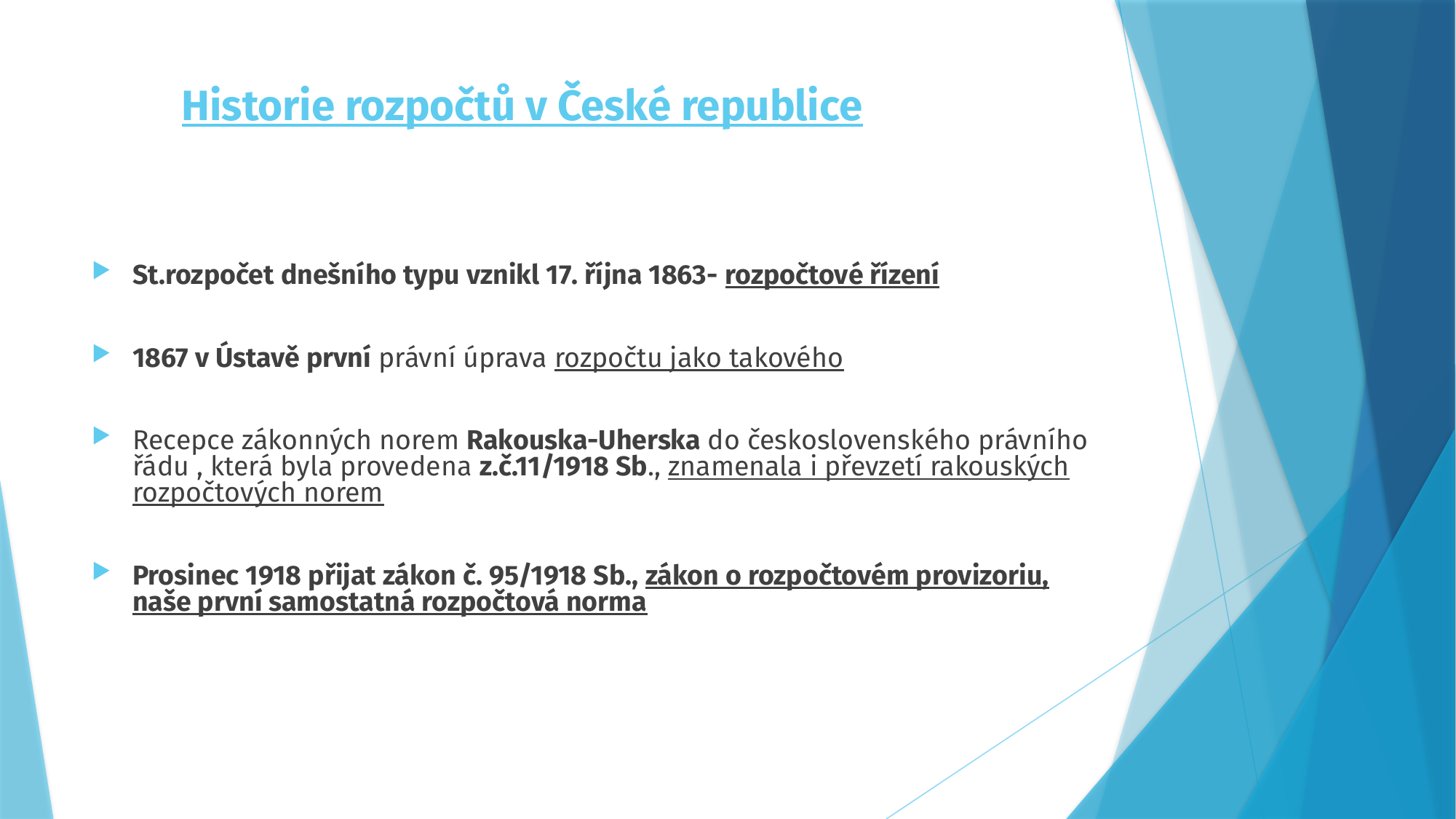

# Historie rozpočtů v České republice
St.rozpočet dnešního typu vznikl 17. října 1863- rozpočtové řízení

1867 v Ústavě první právní úprava rozpočtu jako takového

Recepce zákonných norem Rakouska-Uherska do československého právního řádu , která byla provedena z.č.11/1918 Sb., znamenala i převzetí rakouských rozpočtových norem

Prosinec 1918 přijat zákon č. 95/1918 Sb., zákon o rozpočtovém provizoriu, naše první samostatná rozpočtová norma